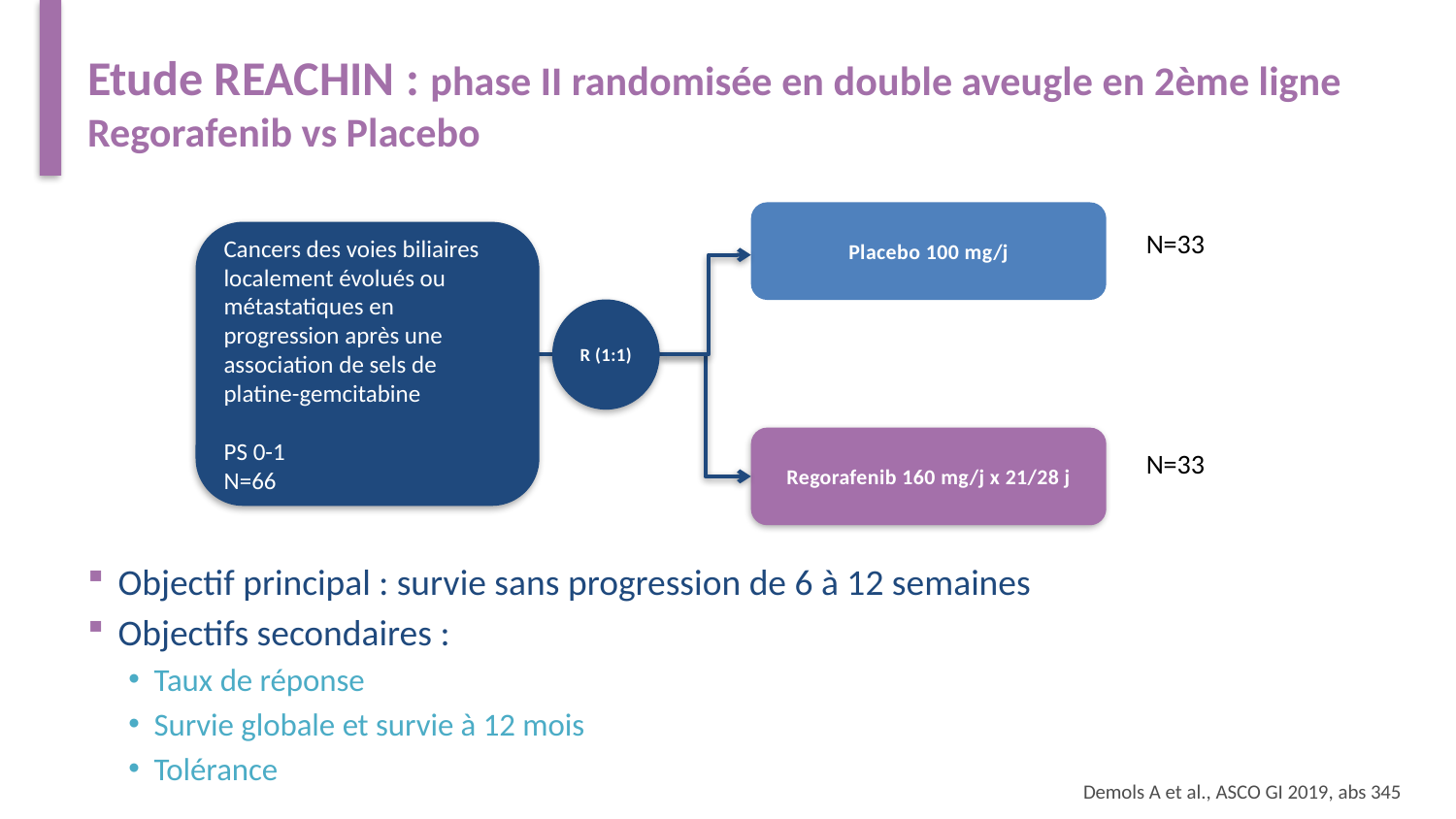

# Etude REACHIN : phase II randomisée en double aveugle en 2ème ligne Regorafenib vs Placebo
Placebo 100 mg/j
N=33
Cancers des voies biliaires localement évolués ou métastatiques en progression après une association de sels de platine-gemcitabine

PS 0-1
N=66
R (1:1)
Regorafenib 160 mg/j x 21/28 j
N=33
Objectif principal : survie sans progression de 6 à 12 semaines
Objectifs secondaires :
Taux de réponse
Survie globale et survie à 12 mois
Tolérance
Demols A et al., ASCO GI 2019, abs 345